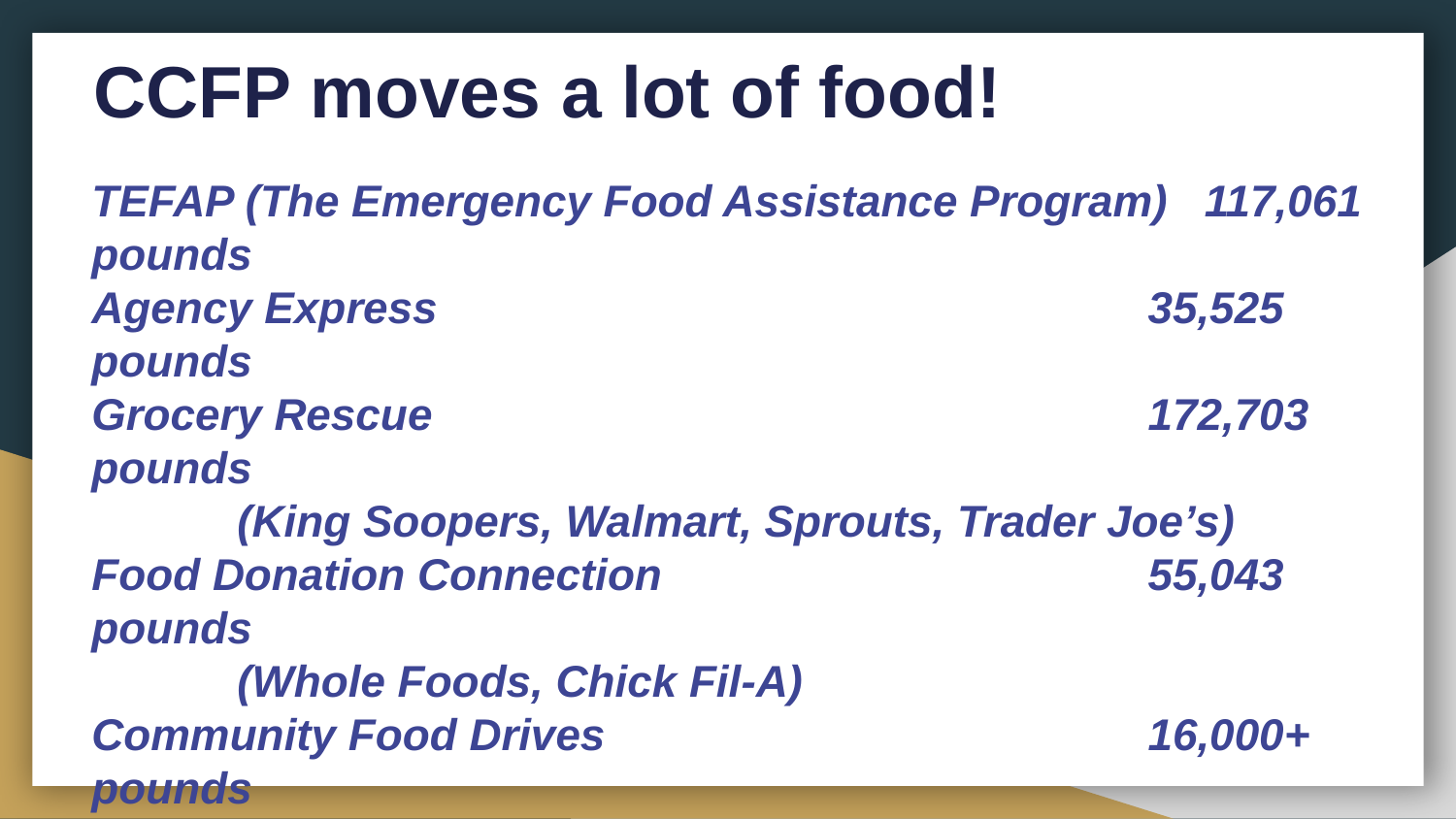

# CCFP moves a lot of food!
TEFAP (The Emergency Food Assistance Program)   117,061 pounds
Agency Express 				     	   35,525 pounds
Grocery Rescue 					   172,703 pounds
	(King Soopers, Walmart, Sprouts, Trader Joe’s)
Food Donation Connection 			   55,043 pounds
	(Whole Foods, Chick Fil-A)
Community Food Drives			  	   16,000+ pounds
Stamp Out Hunger Food Drive 2026      	             	   5,100 pounds

Purchases from Restaurant Depot during 2025 totaled $8,874